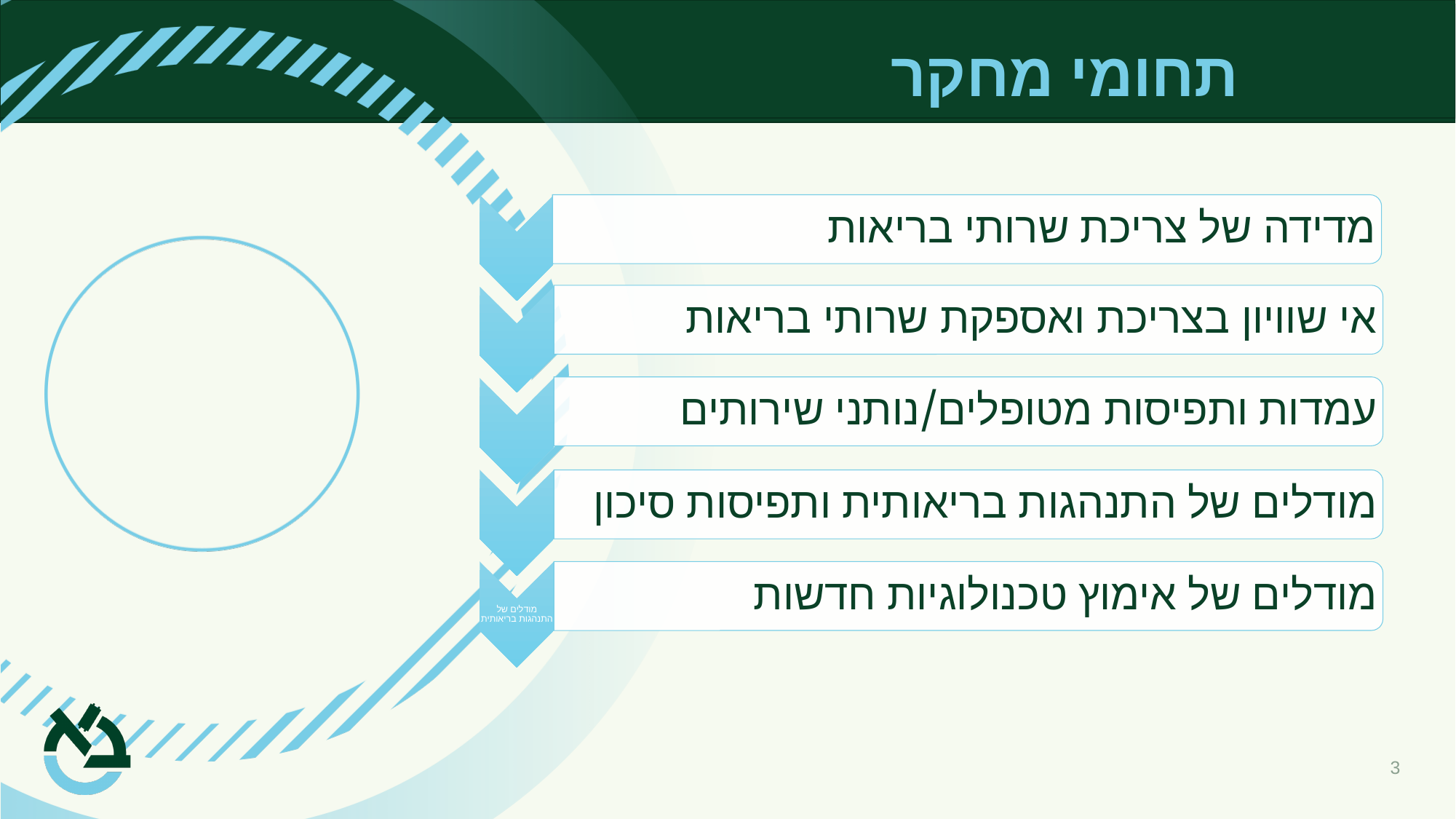

תחומי מחקר

מדידה של צריכת שרותי בריאות

אי שוויון בצריכת ואספקת שרותי בריאות

עמדות ותפיסות מטופלים/נותני שירותים

מודלים של התנהגות בריאותית ותפיסות סיכון
מודלים של התנהגות בריאותית
מודלים של אימוץ טכנולוגיות חדשות
3